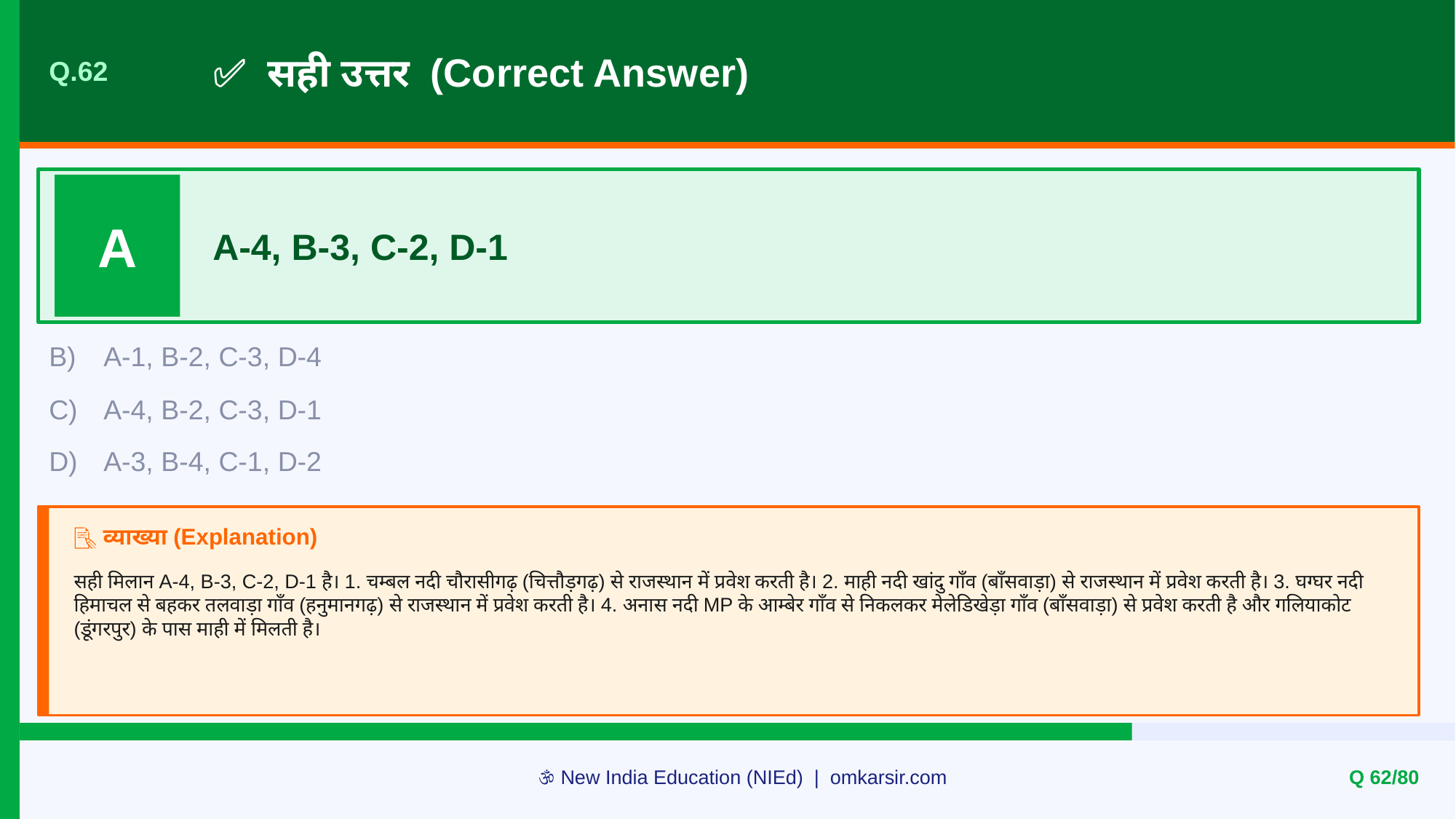

✅  सही उत्तर  (Correct Answer)
Q.62

A
A-4, B-3, C-2, D-1
B)
A-1, B-2, C-3, D-4
C)
A-4, B-2, C-3, D-1
D)
A-3, B-4, C-1, D-2

📝 व्याख्या (Explanation)
सही मिलान A-4, B-3, C-2, D-1 है। 1. चम्बल नदी चौरासीगढ़ (चित्तौड़गढ़) से राजस्थान में प्रवेश करती है। 2. माही नदी खांदु गाँव (बाँसवाड़ा) से राजस्थान में प्रवेश करती है। 3. घग्घर नदी हिमाचल से बहकर तलवाड़ा गाँव (हनुमानगढ़) से राजस्थान में प्रवेश करती है। 4. अनास नदी MP के आम्बेर गाँव से निकलकर मेलेडिखेड़ा गाँव (बाँसवाड़ा) से प्रवेश करती है और गलियाकोट (डूंगरपुर) के पास माही में मिलती है।

🕉️ New India Education (NIEd)  |  omkarsir.com
Q 62/80